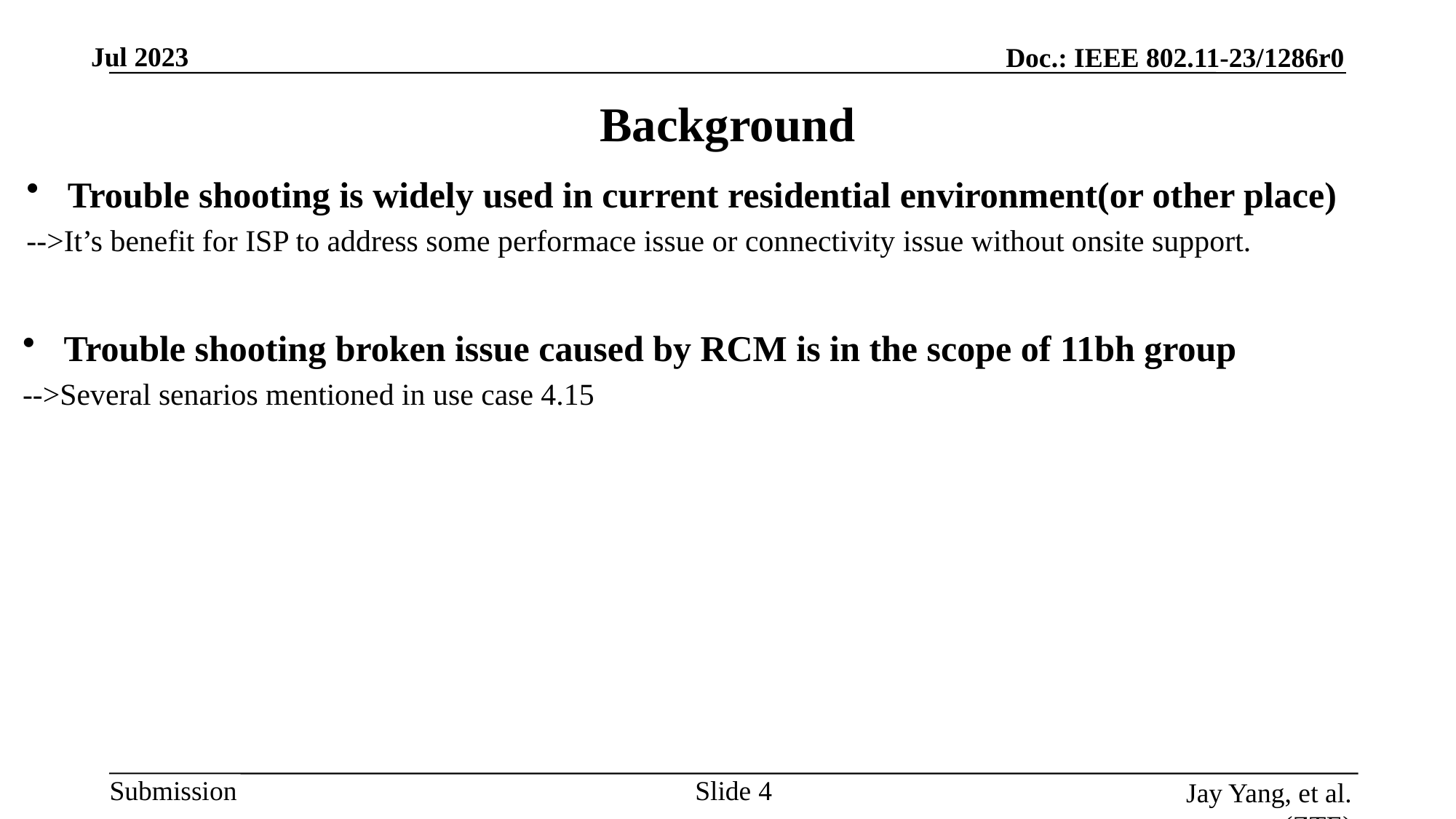

# Background
Trouble shooting is widely used in current residential environment(or other place)
-->It’s benefit for ISP to address some performace issue or connectivity issue without onsite support.

Trouble shooting broken issue caused by RCM is in the scope of 11bh group
-->Several senarios mentioned in use case 4.15

Slide 4
Jay Yang, et al. (ZTE)